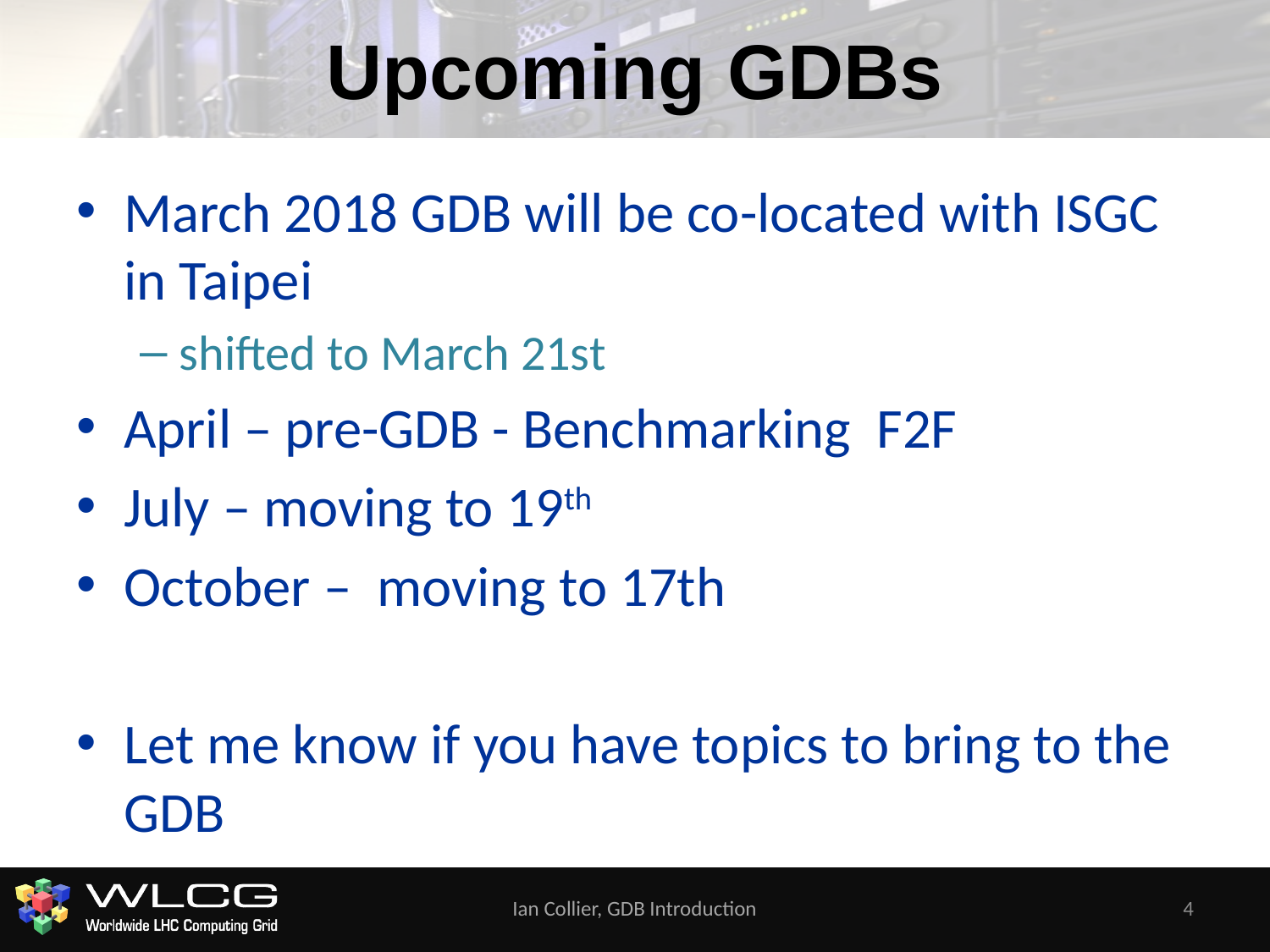

# Upcoming GDBs
March 2018 GDB will be co-located with ISGC in Taipei
shifted to March 21st
April – pre-GDB - Benchmarking  F2F
July – moving to 19th
October –  moving to 17th

Let me know if you have topics to bring to the GDB

Ian Collier, GDB Introduction
4